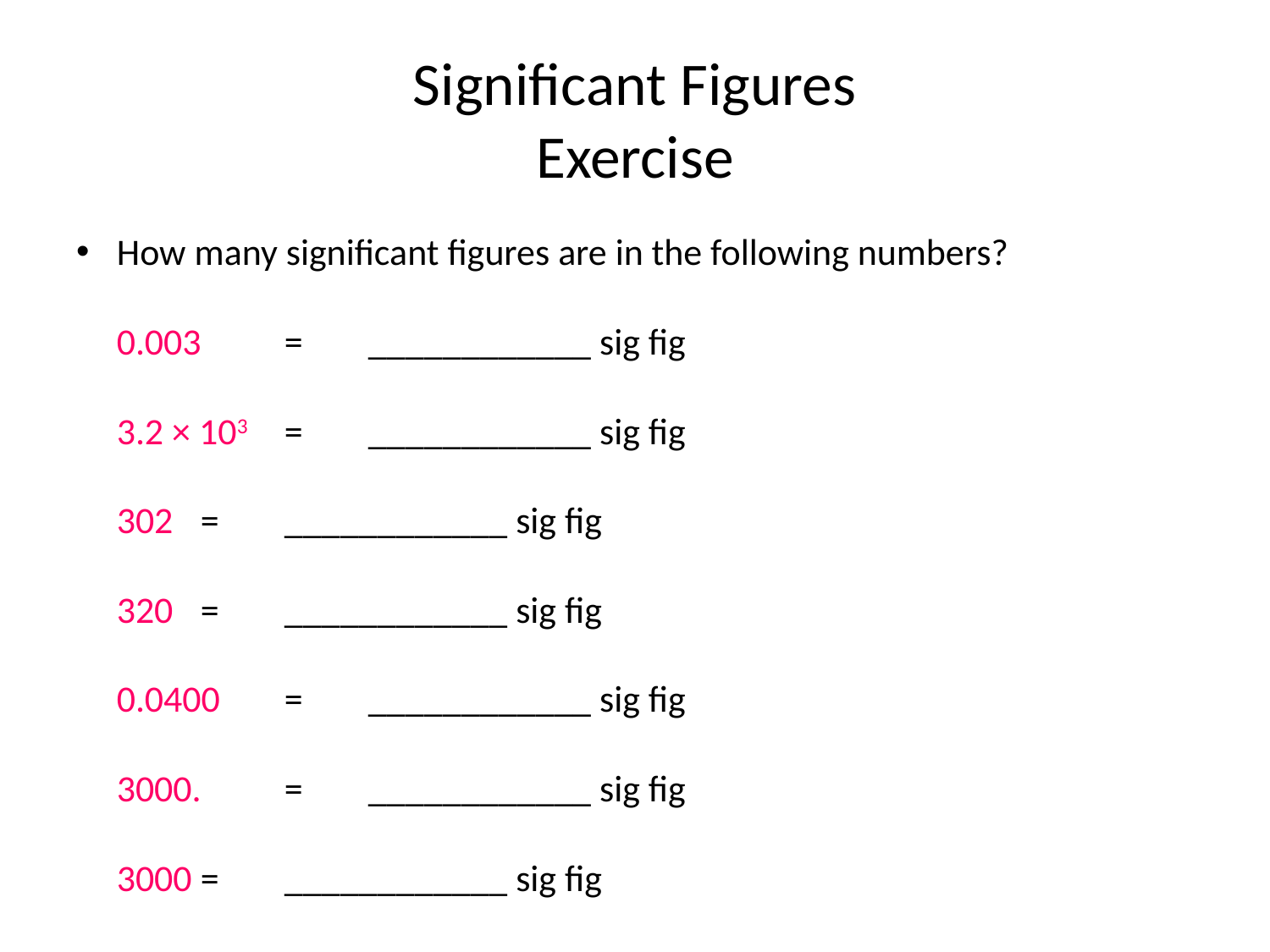

# Significant Figures Exercise
How many significant figures are in the following numbers?
0.003		=	____________ sig fig
3.2 × 103		=	____________ sig fig
302			=	____________ sig fig
320			=	____________ sig fig
0.0400		=	____________ sig fig
3000.		=	____________ sig fig
3000		=	____________ sig fig